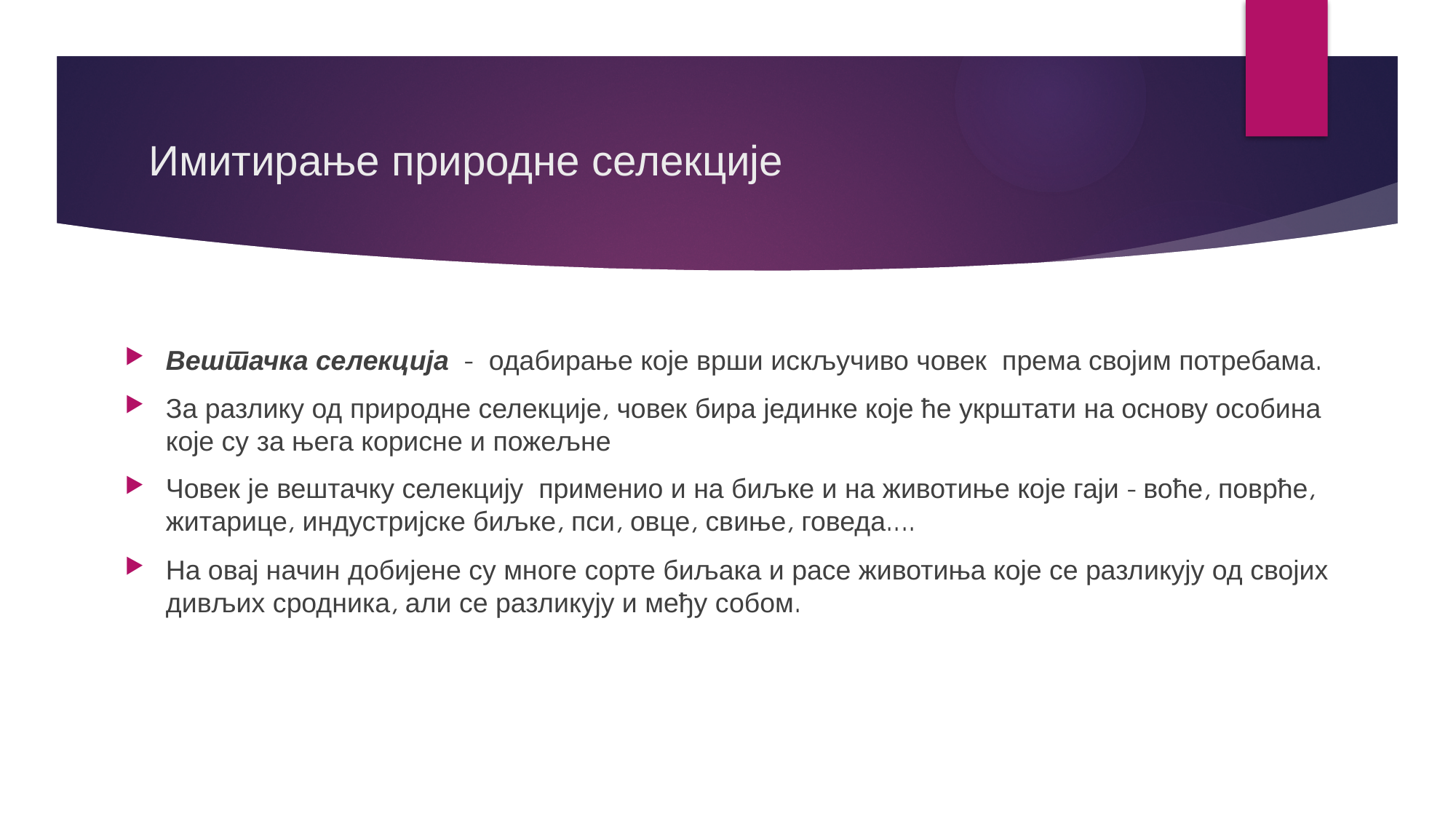

# Имитирање природне селекције
Вештачка селекција  -  одабирање које врши искључиво човек  према својим потребама.
За разлику од природне селекције, човек бира јединке које ће укрштати на основу особина које су за њега корисне и пожељне
Човек је вештачку селекцију  применио и на биљке и на животиње које гаји - воће, поврће, житарице, индустријске биљке, пси, овце, свиње, говеда....
На овај начин добијене су многе сорте биљака и расе животиња које се разликују од својих дивљих сродника, али се разликују и међу собом.